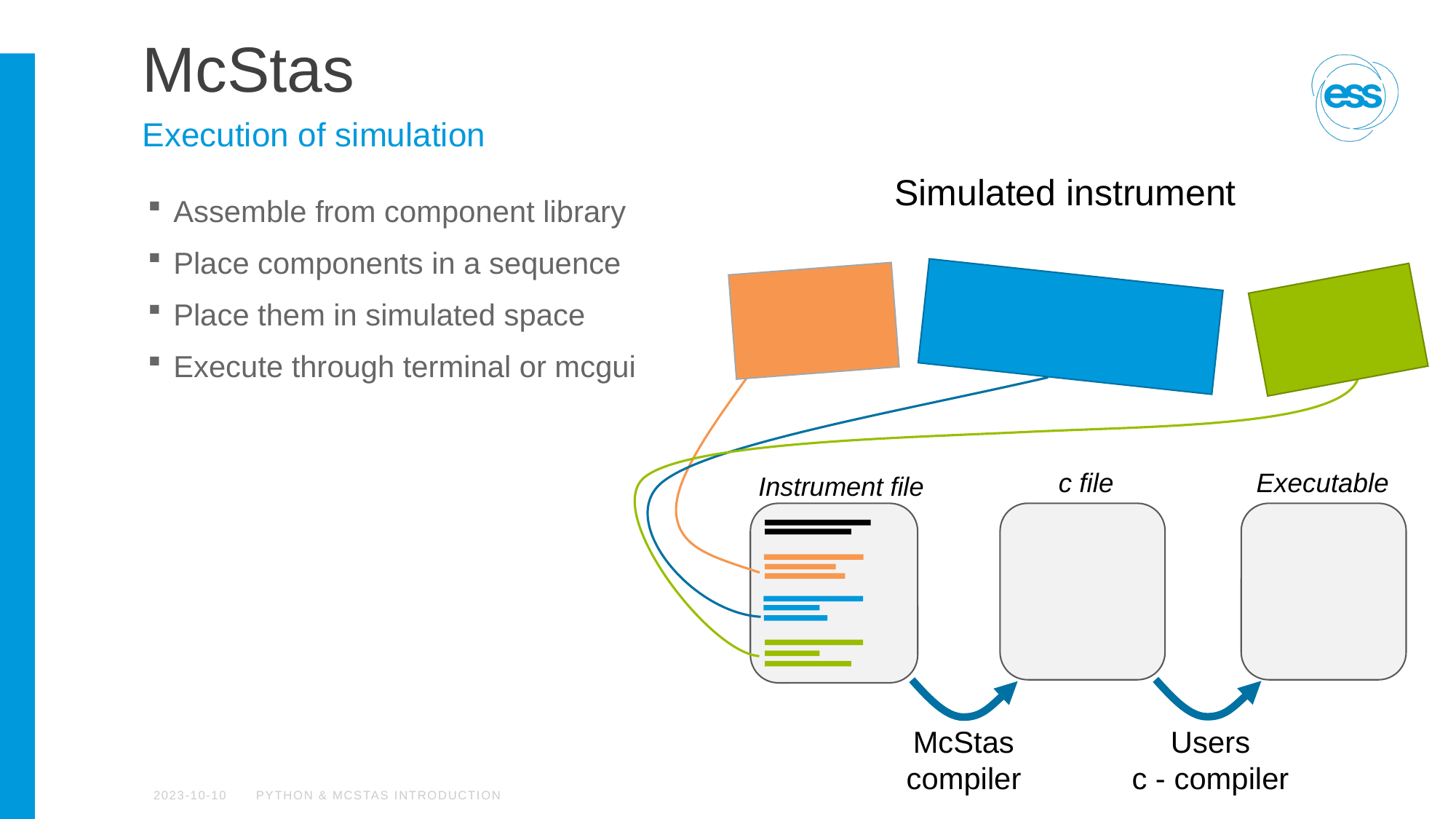

# McStas
Execution of simulation
Simulated instrument
Assemble from component library
Place components in a sequence
Place them in simulated space
Execute through terminal or mcgui

c file
Executable
Instrument file

COMPONENT A(par=2)
AT (0, 0, 0.5)
ROTATED (10, 0, 0)

COMPONENT B(width=0.3)
AT (0, 0, 4.0)
ROTATED (-10, 0, 0)

COMPONENT C(length=2.5)
AT (0, 0, 11.5)
ROTATED (12, 0, 0)

McStas
compiler
Users
c - compiler
2023-10-10
Python & McStas introduction